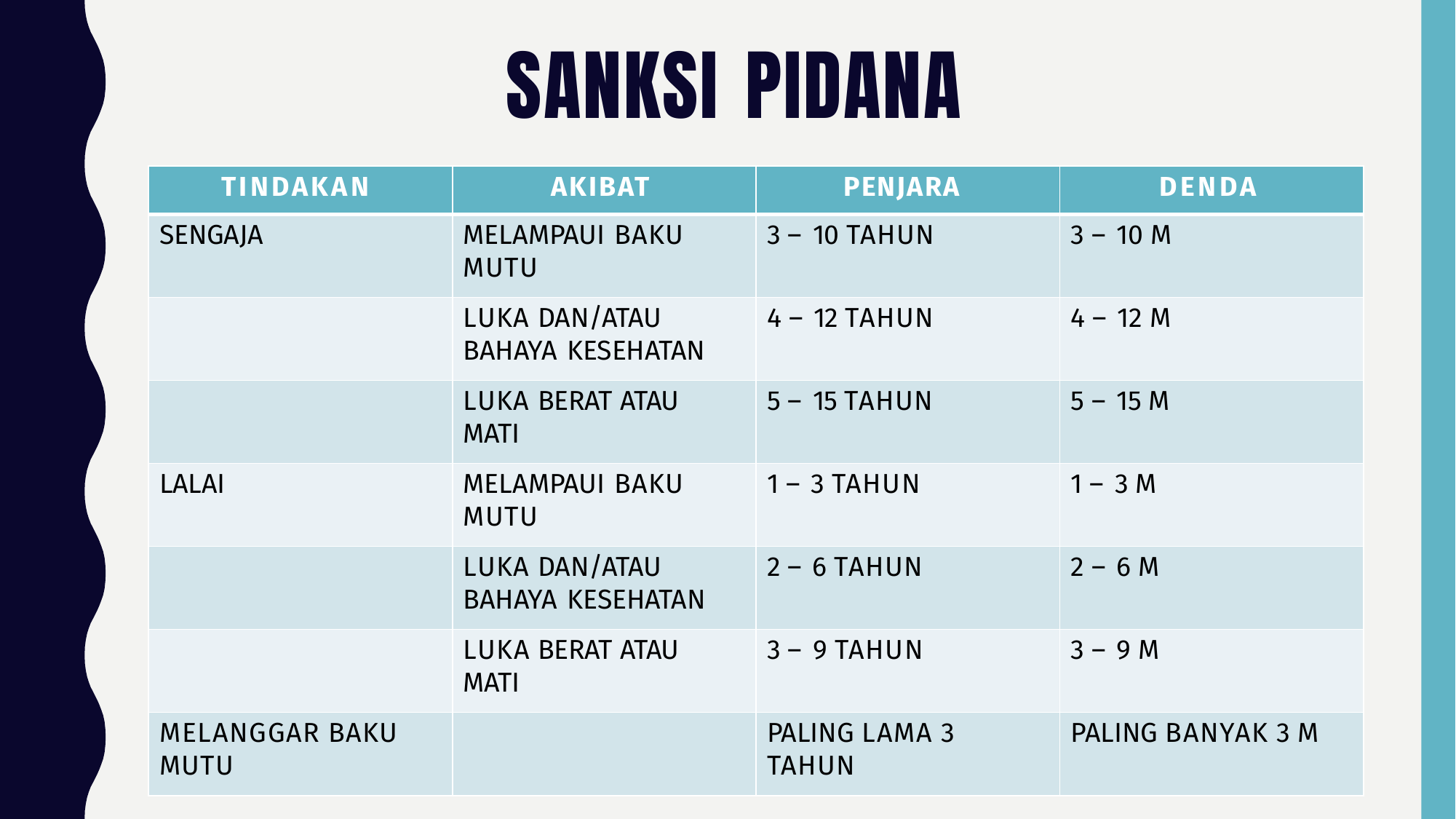

# SANKSI PIDANA
| TINDAKAN | AKIBAT | PENJARA | DENDA |
| --- | --- | --- | --- |
| SENGAJA | MELAMPAUI BAKU MUTU | 3 – 10 TAHUN | 3 – 10 M |
|  | LUKA DAN/ATAU BAHAYA KESEHATAN | 4 – 12 TAHUN | 4 – 12 M |
|  | LUKA BERAT ATAU MATI | 5 – 15 TAHUN | 5 – 15 M |
| LALAI | MELAMPAUI BAKU MUTU | 1 – 3 TAHUN | 1 – 3 M |
|  | LUKA DAN/ATAU BAHAYA KESEHATAN | 2 – 6 TAHUN | 2 – 6 M |
|  | LUKA BERAT ATAU MATI | 3 – 9 TAHUN | 3 – 9 M |
| MELANGGAR BAKU MUTU |  | PALING LAMA 3 TAHUN | PALING BANYAK 3 M |